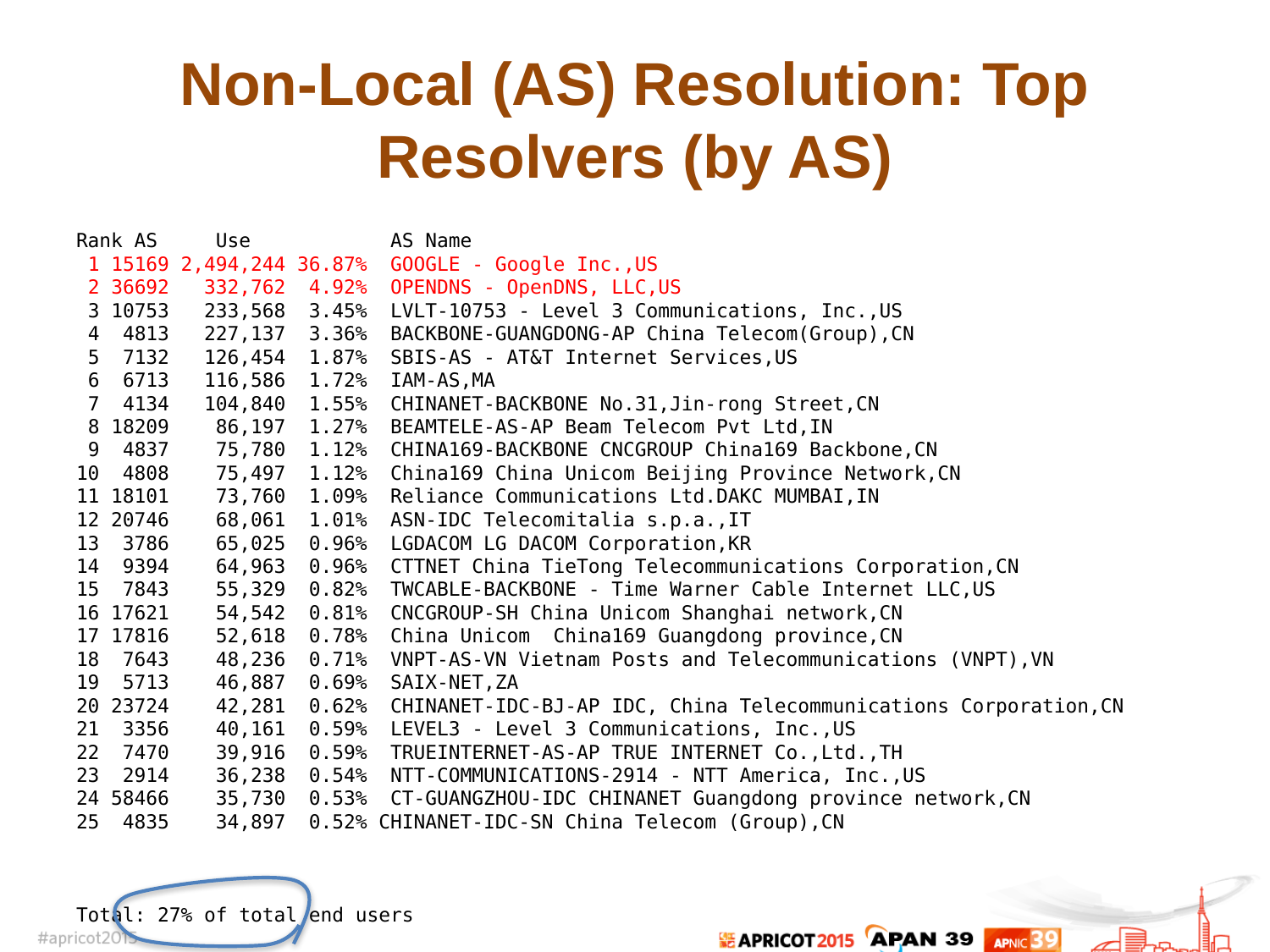

# Non-Local (AS) Resolution: Top Resolvers (by AS)
Rank AS     Use            AS Name
 1 15169 2,494,244 36.87%  GOOGLE - Google Inc.,US
 2 36692   332,762  4.92%  OPENDNS - OpenDNS, LLC,US
 3 10753   233,568  3.45%  LVLT-10753 - Level 3 Communications, Inc.,US
 4  4813   227,137  3.36%  BACKBONE-GUANGDONG-AP China Telecom(Group),CN
 5  7132   126,454  1.87%  SBIS-AS - AT&T Internet Services,US
 6  6713   116,586  1.72%  IAM-AS,MA
 7  4134   104,840  1.55%  CHINANET-BACKBONE No.31,Jin-rong Street,CN
 8 18209    86,197  1.27%  BEAMTELE-AS-AP Beam Telecom Pvt Ltd,IN
 9  4837    75,780  1.12%  CHINA169-BACKBONE CNCGROUP China169 Backbone,CN
10  4808    75,497  1.12%  China169 China Unicom Beijing Province Network,CN
11 18101    73,760  1.09%  Reliance Communications Ltd.DAKC MUMBAI,IN
12 20746    68,061  1.01%  ASN-IDC Telecomitalia s.p.a.,IT
13  3786    65,025  0.96%  LGDACOM LG DACOM Corporation,KR
14  9394    64,963  0.96%  CTTNET China TieTong Telecommunications Corporation,CN
15  7843    55,329  0.82%  TWCABLE-BACKBONE - Time Warner Cable Internet LLC,US
16 17621    54,542  0.81%  CNCGROUP-SH China Unicom Shanghai network,CN
17 17816    52,618  0.78%  China Unicom  China169 Guangdong province,CN
18  7643    48,236  0.71%  VNPT-AS-VN Vietnam Posts and Telecommunications (VNPT),VN
19  5713    46,887  0.69%  SAIX-NET,ZA
20 23724    42,281  0.62%  CHINANET-IDC-BJ-AP IDC, China Telecommunications Corporation,CN
21  3356    40,161  0.59%  LEVEL3 - Level 3 Communications, Inc.,US
22  7470    39,916  0.59%  TRUEINTERNET-AS-AP TRUE INTERNET Co.,Ltd.,TH
23  2914    36,238  0.54%  NTT-COMMUNICATIONS-2914 - NTT America, Inc.,US
24 58466    35,730  0.53%  CT-GUANGZHOU-IDC CHINANET Guangdong province network,CN
25  4835    34,897  0.52% CHINANET-IDC-SN China Telecom (Group),CN

Total: 27% of total end users